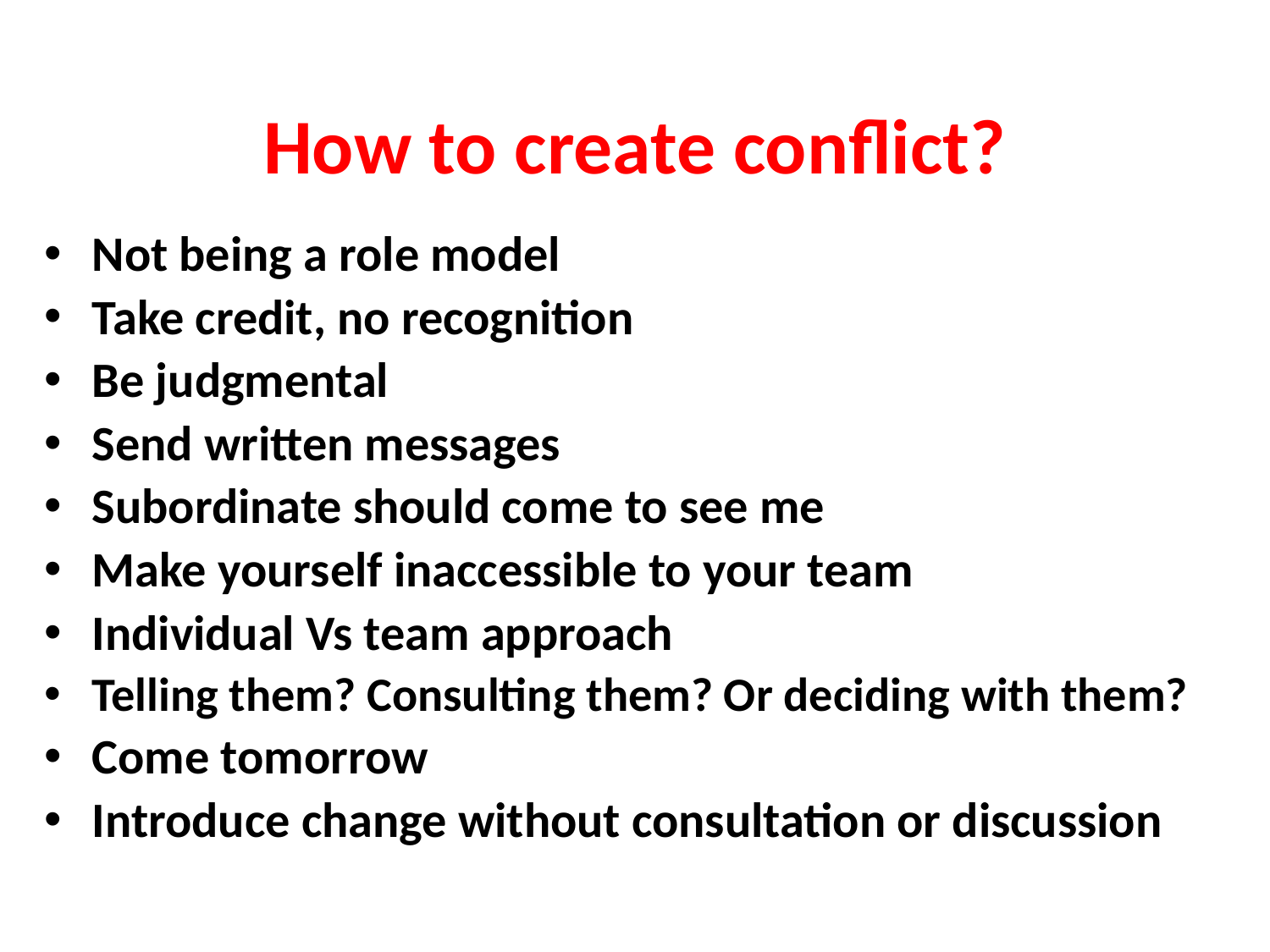

# How to create conflict?
Not being a role model
Take credit, no recognition
Be judgmental
Send written messages
Subordinate should come to see me
Make yourself inaccessible to your team
Individual Vs team approach
Telling them? Consulting them? Or deciding with them?
Come tomorrow
Introduce change without consultation or discussion